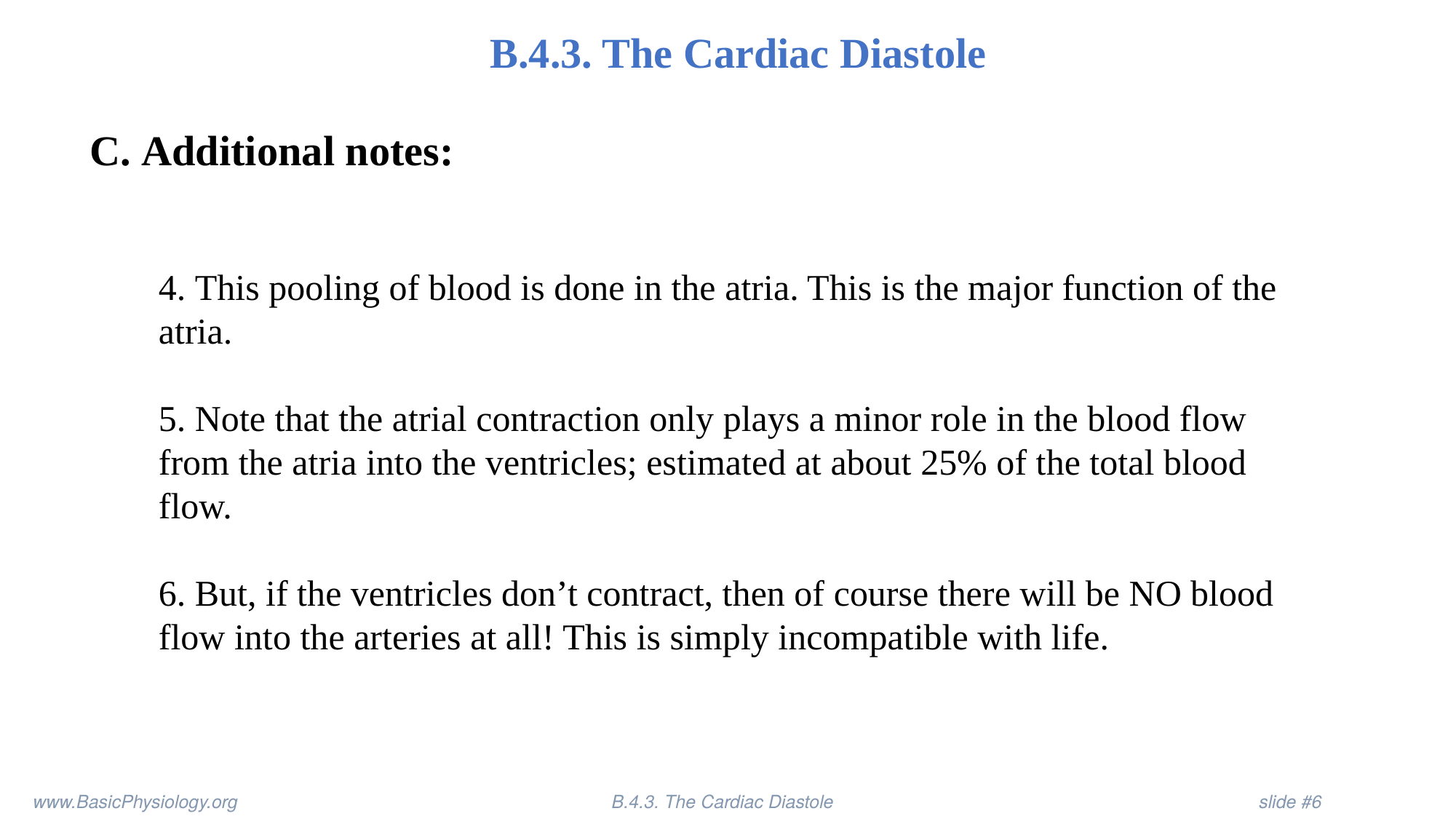

B.4.3. The Cardiac Diastole
C. Additional notes:

4. This pooling of blood is done in the atria. This is the major function of the atria.

5. Note that the atrial contraction only plays a minor role in the blood flow from the atria into the ventricles; estimated at about 25% of the total blood flow.

6. But, if the ventricles don’t contract, then of course there will be NO blood flow into the arteries at all! This is simply incompatible with life.

www.BasicPhysiology.org			                            B.4.3. The Cardiac Diastole	                                      	          	     slide #6